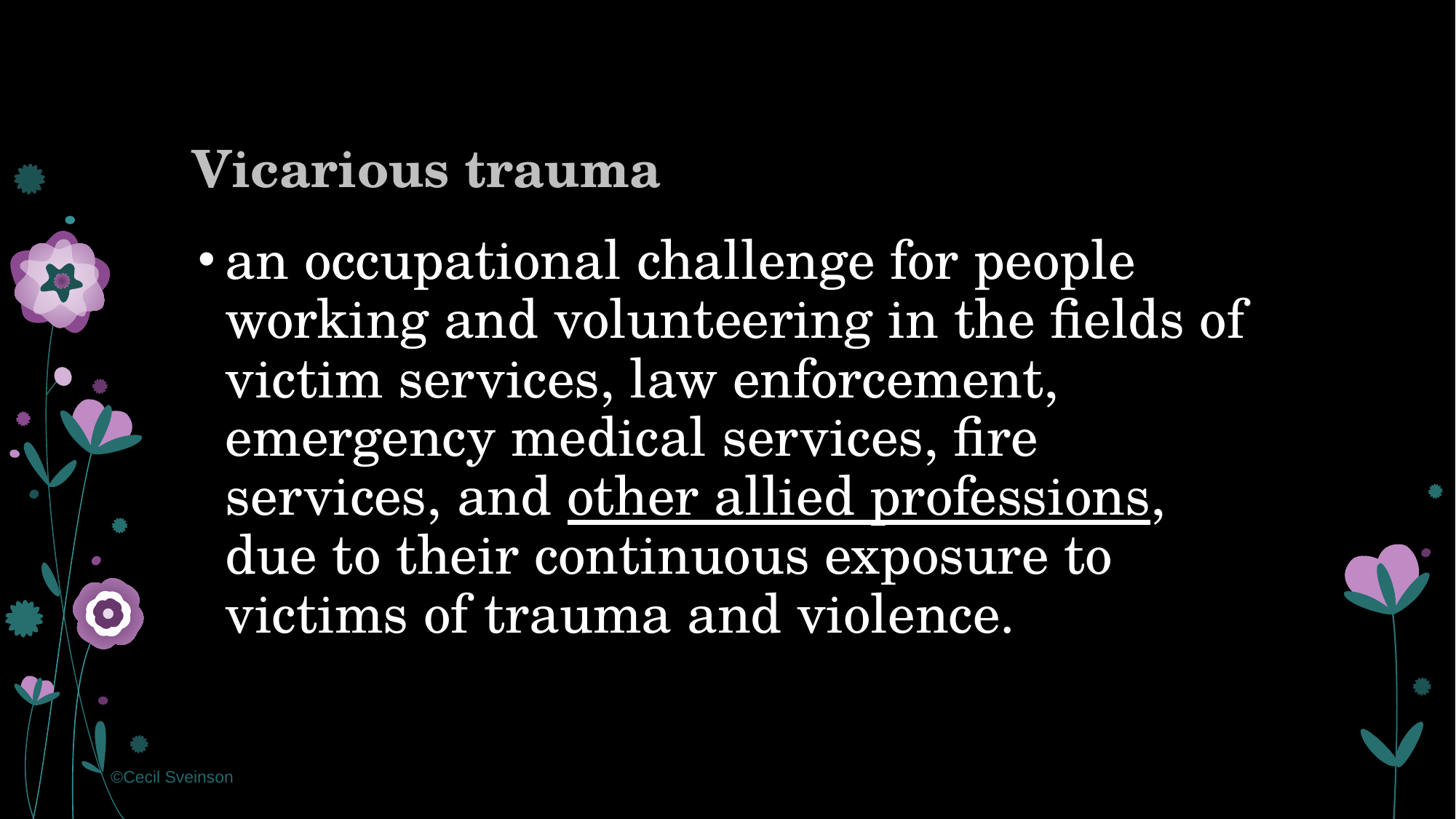

# Vicarious trauma
an occupational challenge for people working and volunteering in the fields of victim services, law enforcement, emergency medical services, fire services, and other allied professions, due to their continuous exposure to victims of trauma and violence.
©Cecil Sveinson